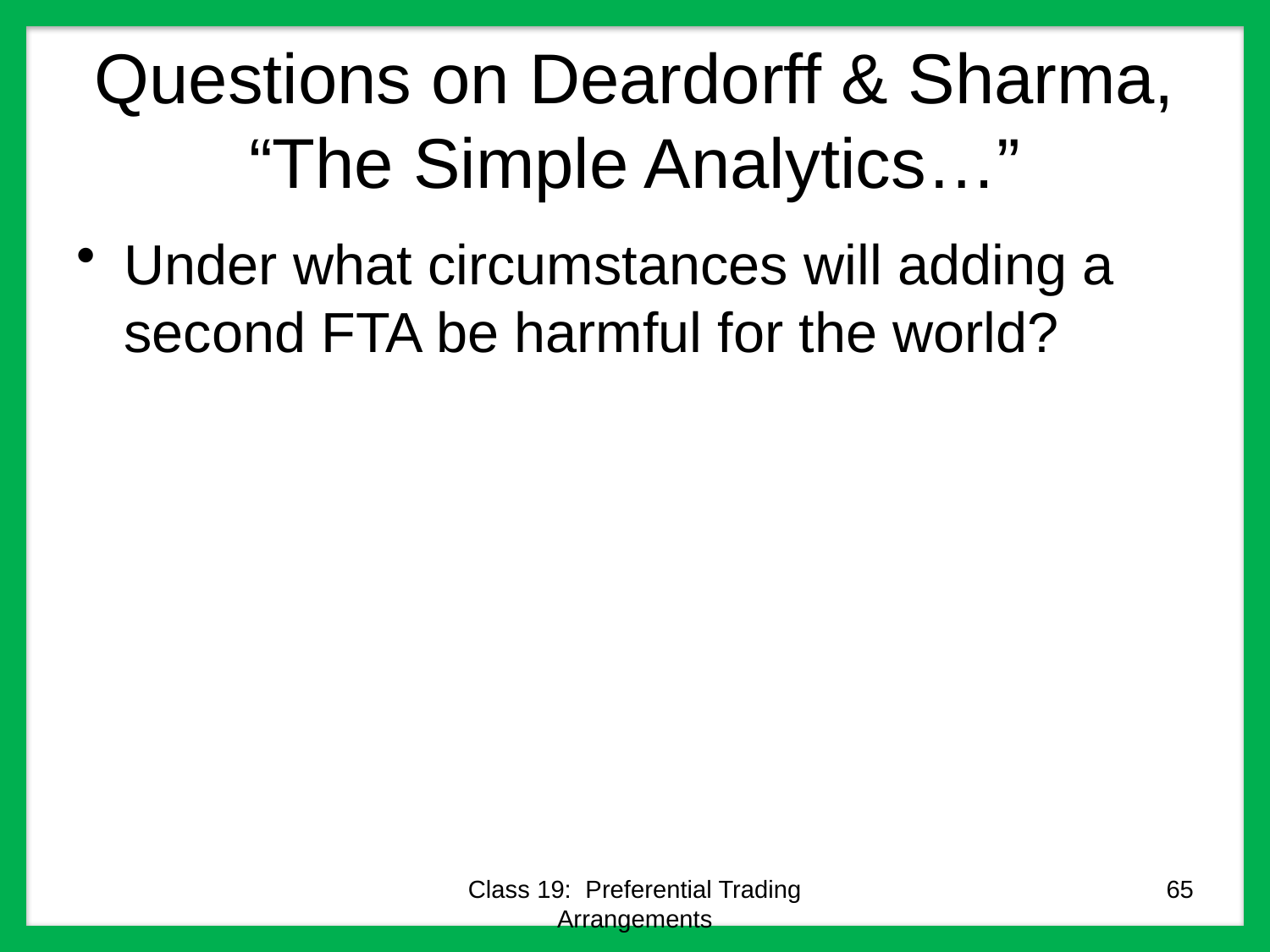

# Questions on Deardorff & Sharma, “The Simple Analytics…”
Under what circumstances will adding a second FTA be harmful for the world?
Class 19:  Preferential Trading Arrangements
65